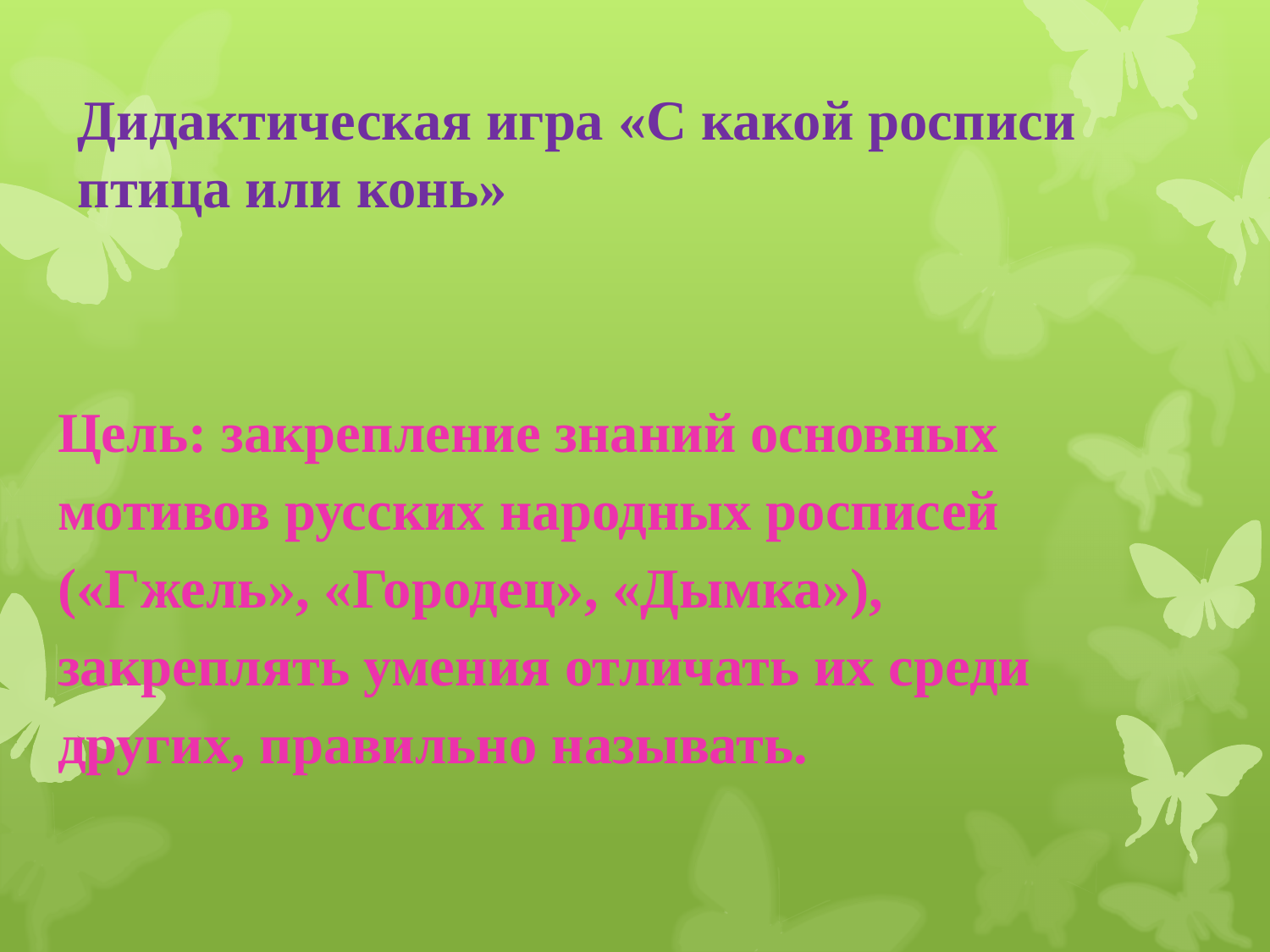

# Дидактическая игра «С какой росписи птица или конь»
Цель: закрепление знаний основных мотивов русских народных росписей («Гжель», «Городец», «Дымка»), закреплять умения отличать их среди других, правильно называть.